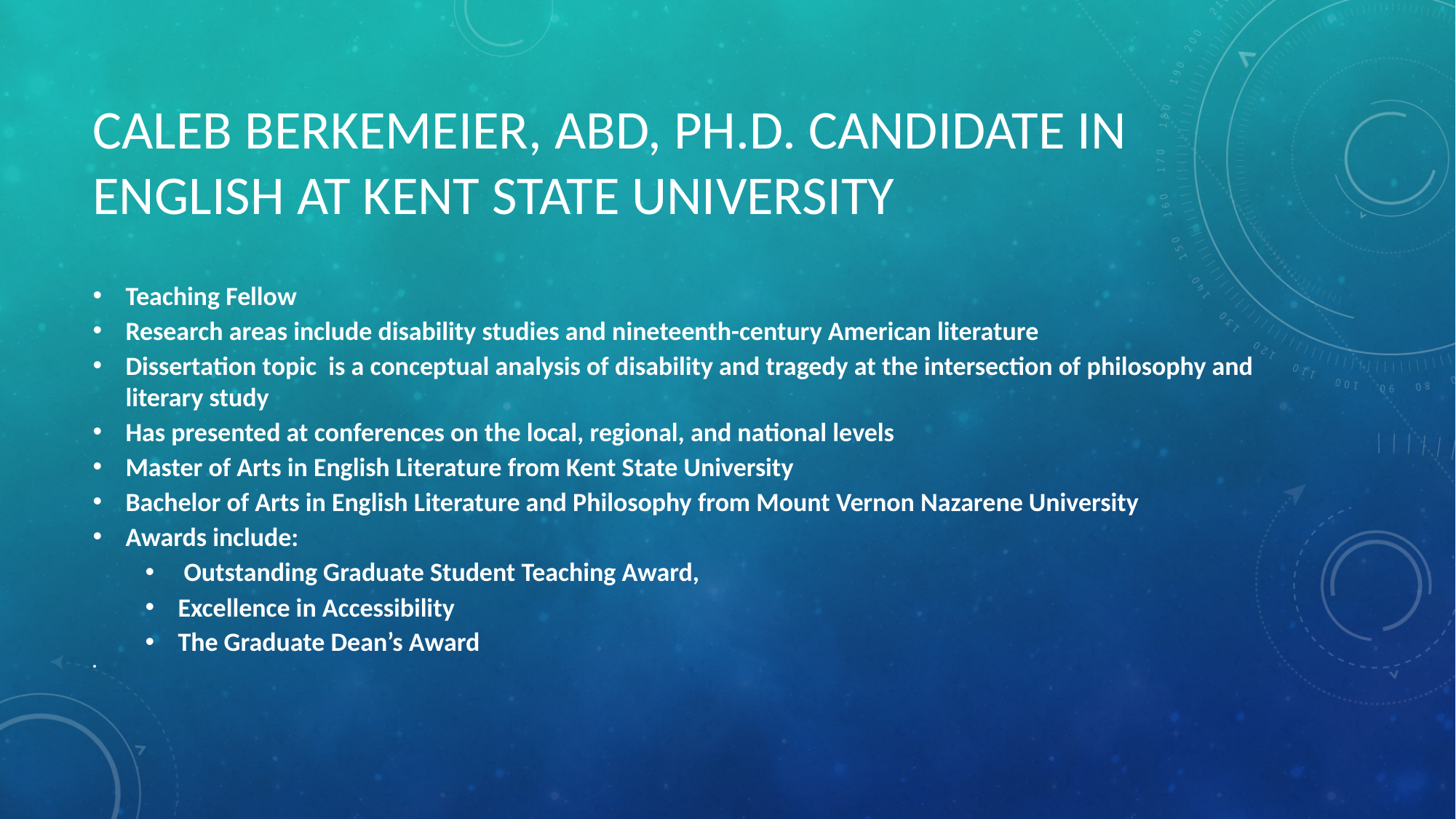

# Caleb Berkemeier, ABD, Ph.D. candidate in English at Kent State University

Teaching Fellow
Research areas include disability studies and nineteenth-century American literature
Dissertation topic  is a conceptual analysis of disability and tragedy at the intersection of philosophy and literary study
Has presented at conferences on the local, regional, and national levels
Master of Arts in English Literature from Kent State University
Bachelor of Arts in English Literature and Philosophy from Mount Vernon Nazarene University
Awards include:
 Outstanding Graduate Student Teaching Award,
Excellence in Accessibility
The Graduate Dean’s Award